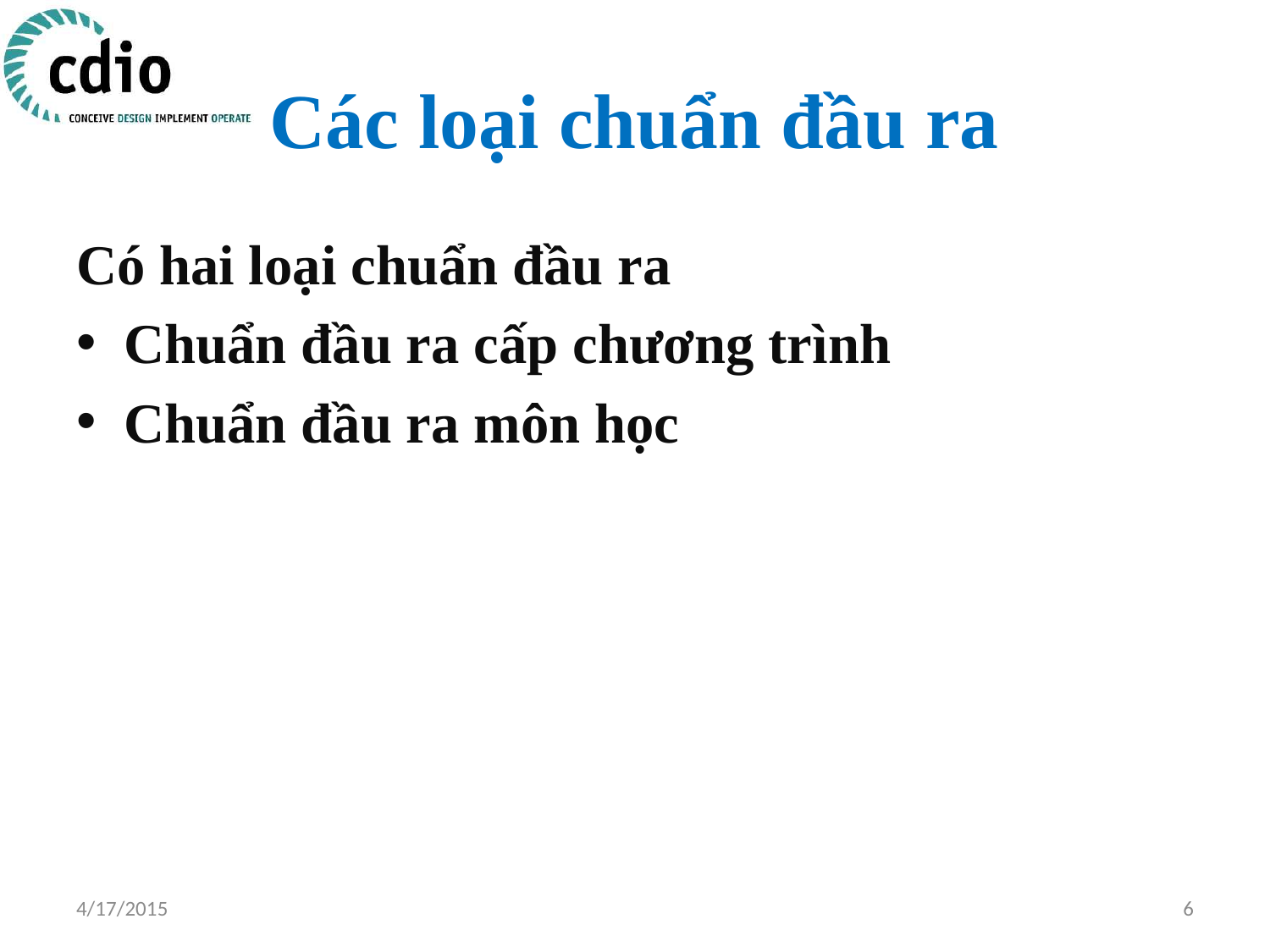

# Các loại chuẩn đầu ra
Có hai loại chuẩn đầu ra
Chuẩn đầu ra cấp chương trình
Chuẩn đầu ra môn học
4/17/2015
6